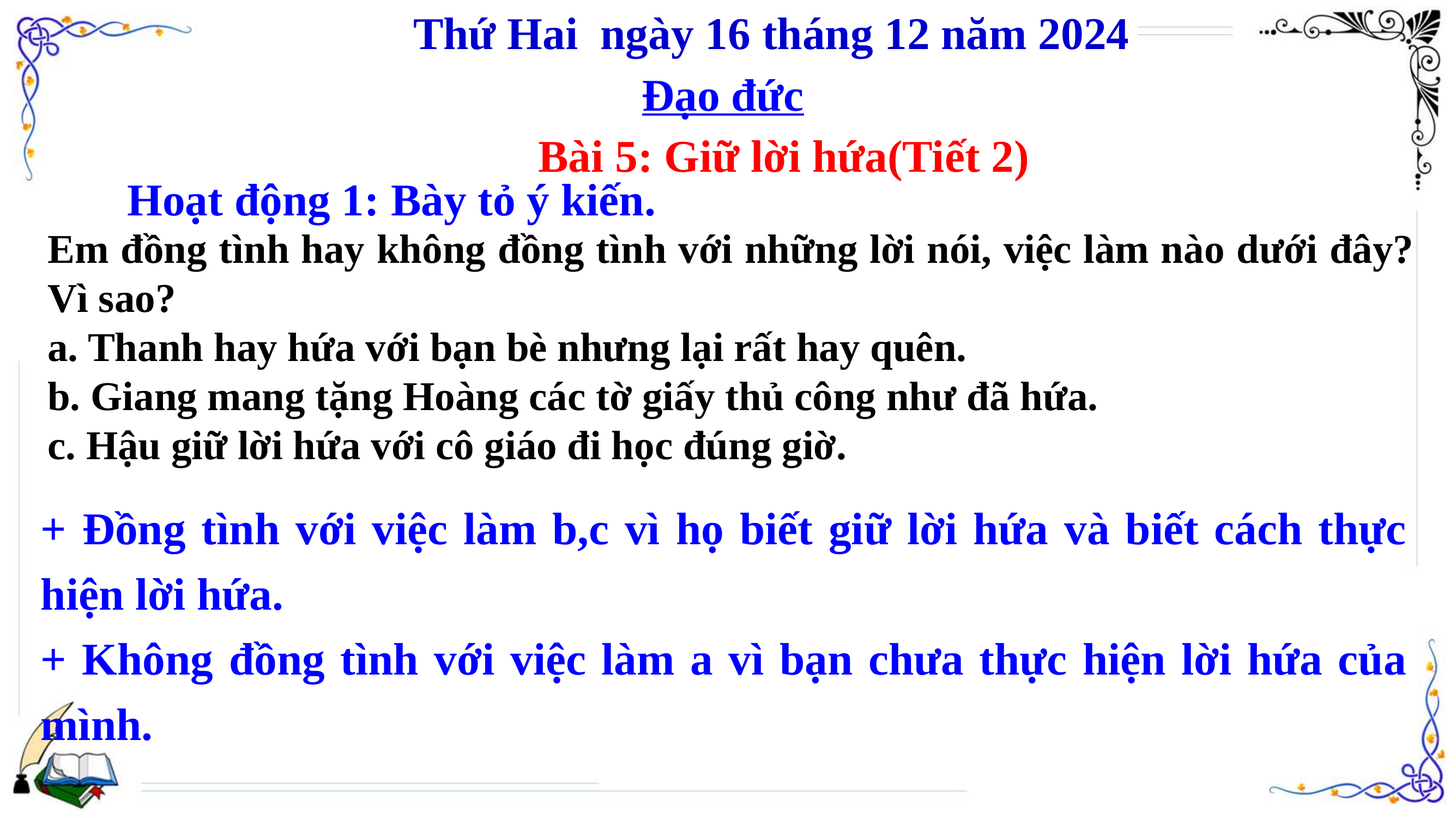

Thứ Hai  ngày 16 tháng 12 năm 2024
Đạo đức
Bài 5: Giữ lời hứa(Tiết 2)
Hoạt động 1: Bày tỏ ý kiến.
Em đồng tình hay không đồng tình với những lời nói, việc làm nào dưới đây? Vì sao?
a. Thanh hay hứa với bạn bè nhưng lại rất hay quên.
b. Giang mang tặng Hoàng các tờ giấy thủ công như đã hứa.
c. Hậu giữ lời hứa với cô giáo đi học đúng giờ.
+ Đồng tình với việc làm b,c vì họ biết giữ lời hứa và biết cách thực hiện lời hứa.
+ Không đồng tình với việc làm a vì bạn chưa thực hiện lời hứa của mình.